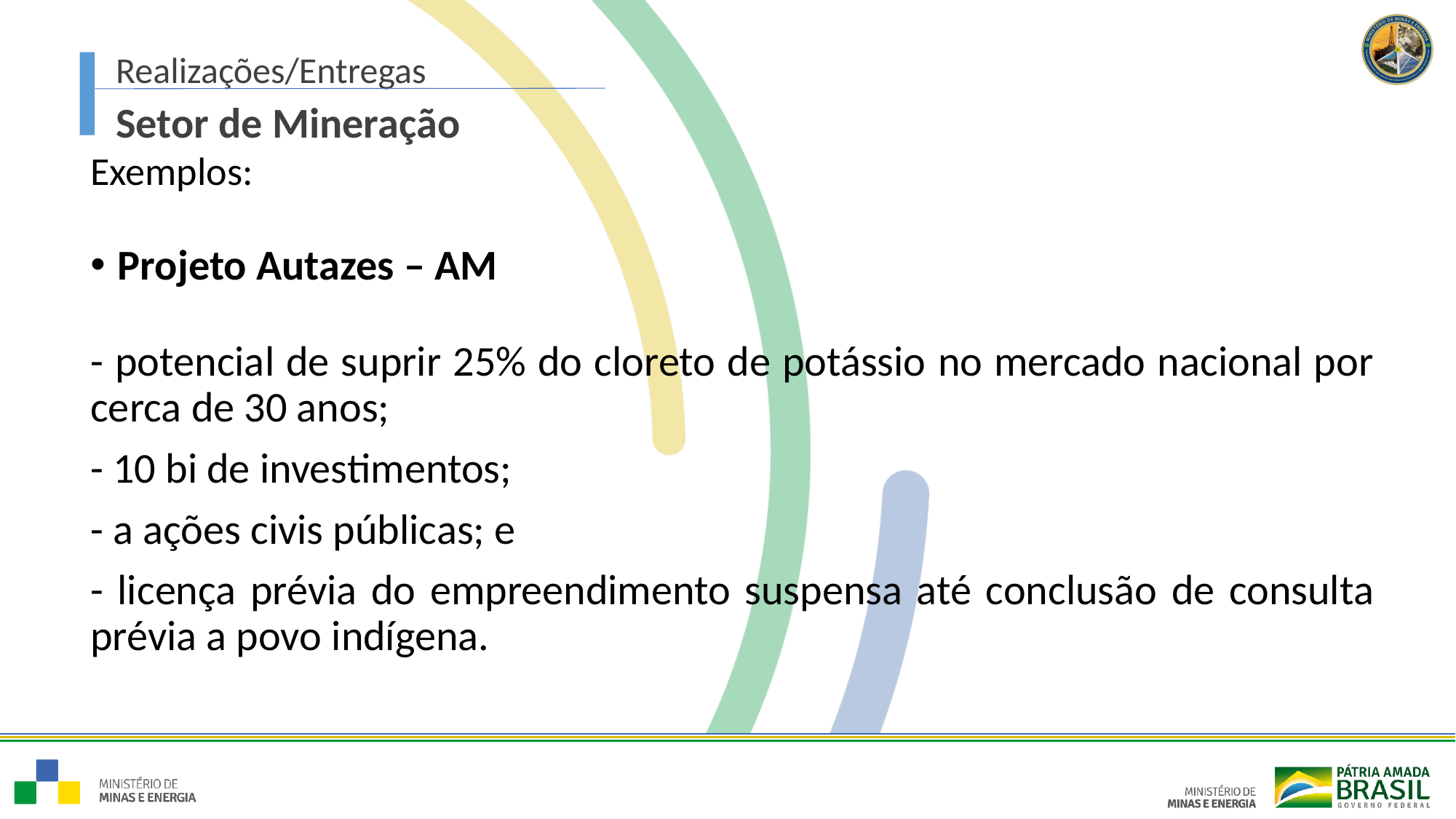

Realizações/Entregas

Setor de Mineração
Exemplos:

Projeto Autazes – AM

- potencial de suprir 25% do cloreto de potássio no mercado nacional por cerca de 30 anos;
- 10 bi de investimentos;
- a ações civis públicas; e
- licença prévia do empreendimento suspensa até conclusão de consulta prévia a povo indígena.